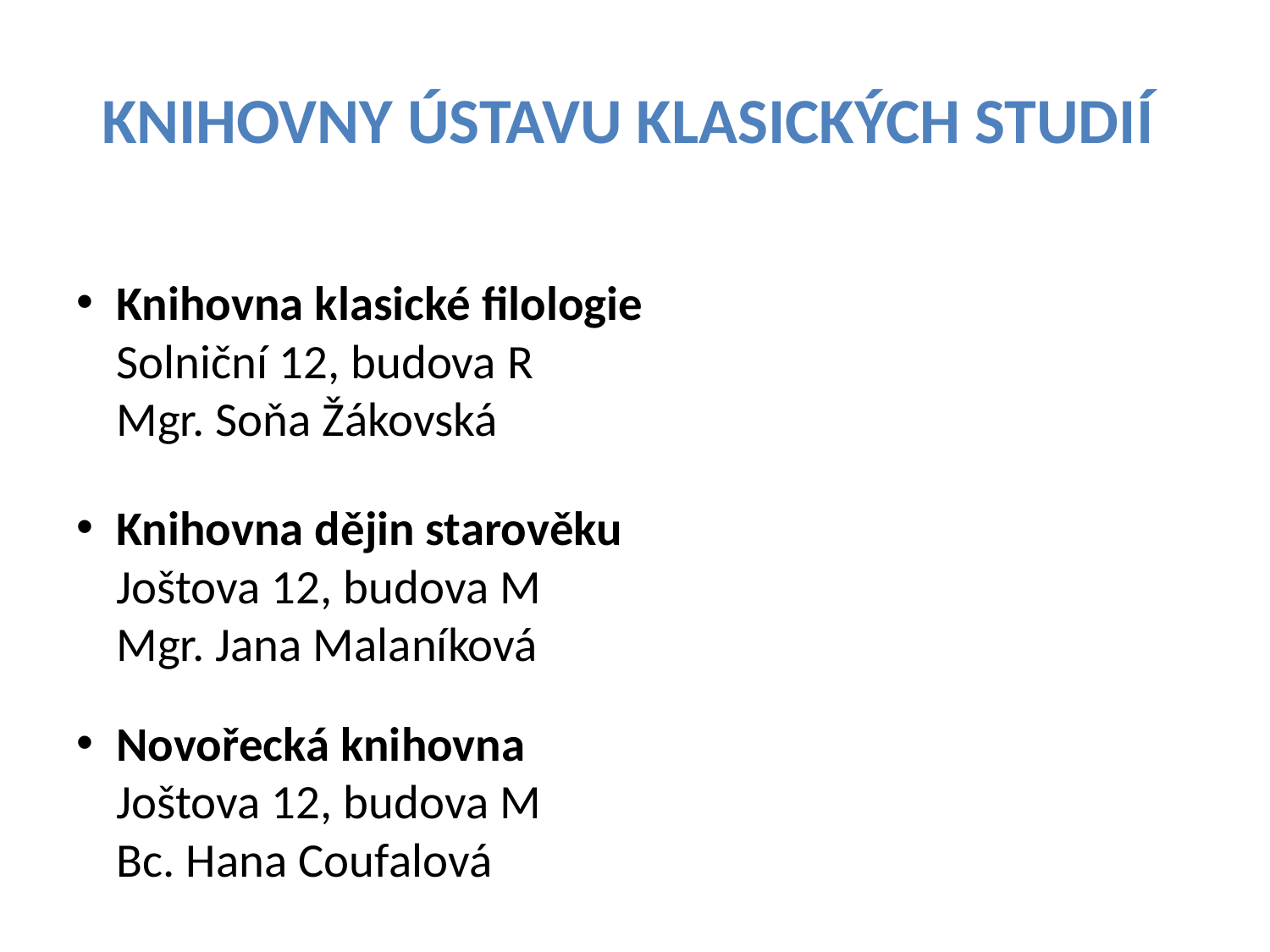

# Knihovny ústavu klasických studií
Knihovna klasické filologie
Solniční 12, budova R
Mgr. Soňa Žákovská

Knihovna dějin starověku
Joštova 12, budova M
Mgr. Jana Malaníková

Novořecká knihovna
Joštova 12, budova M
Bc. Hana Coufalová